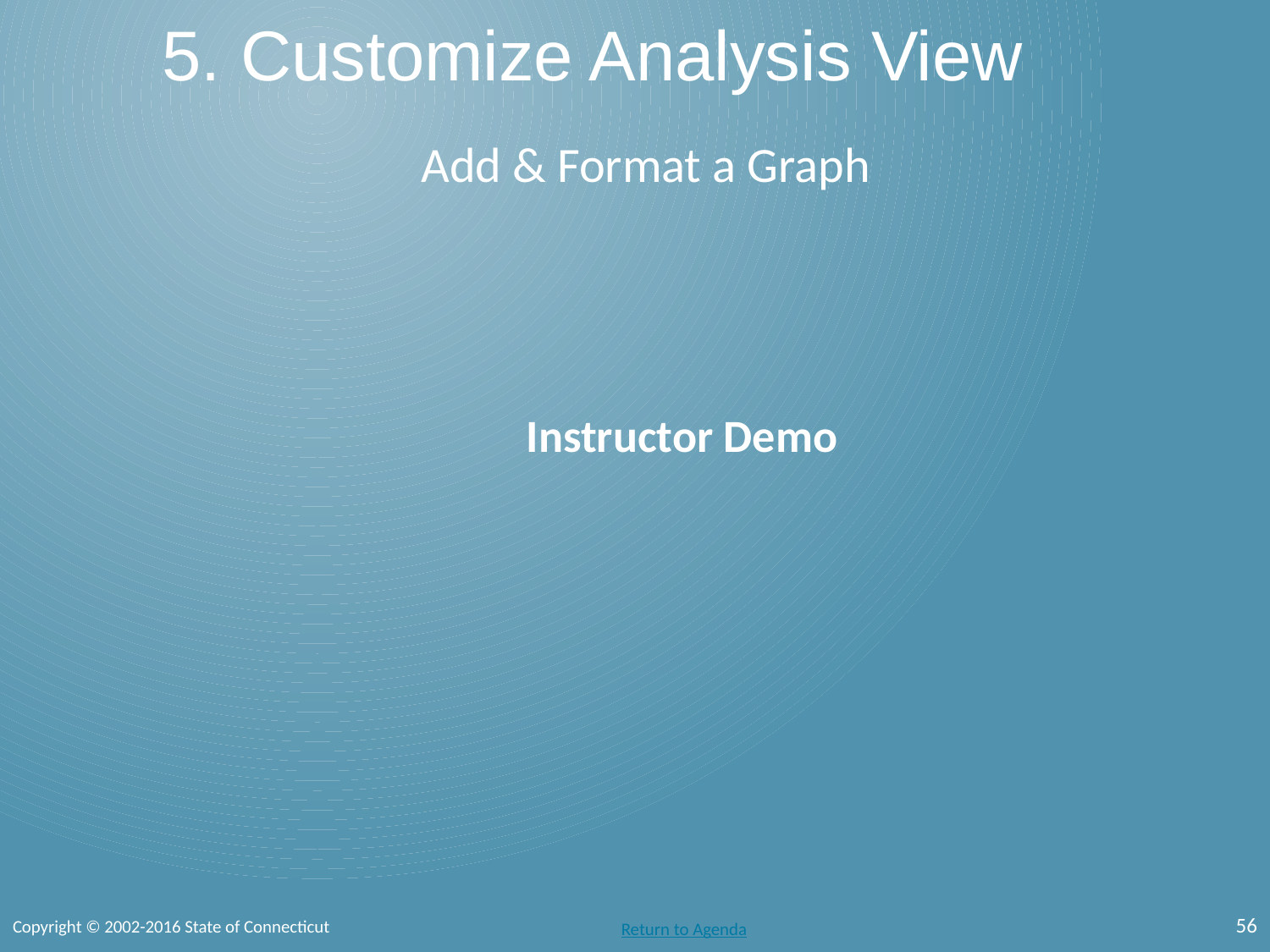

# 5. Customize Analysis View
Add & Format a Graph

  Instructor Demo

56
Copyright © 2002-2016 State of Connecticut